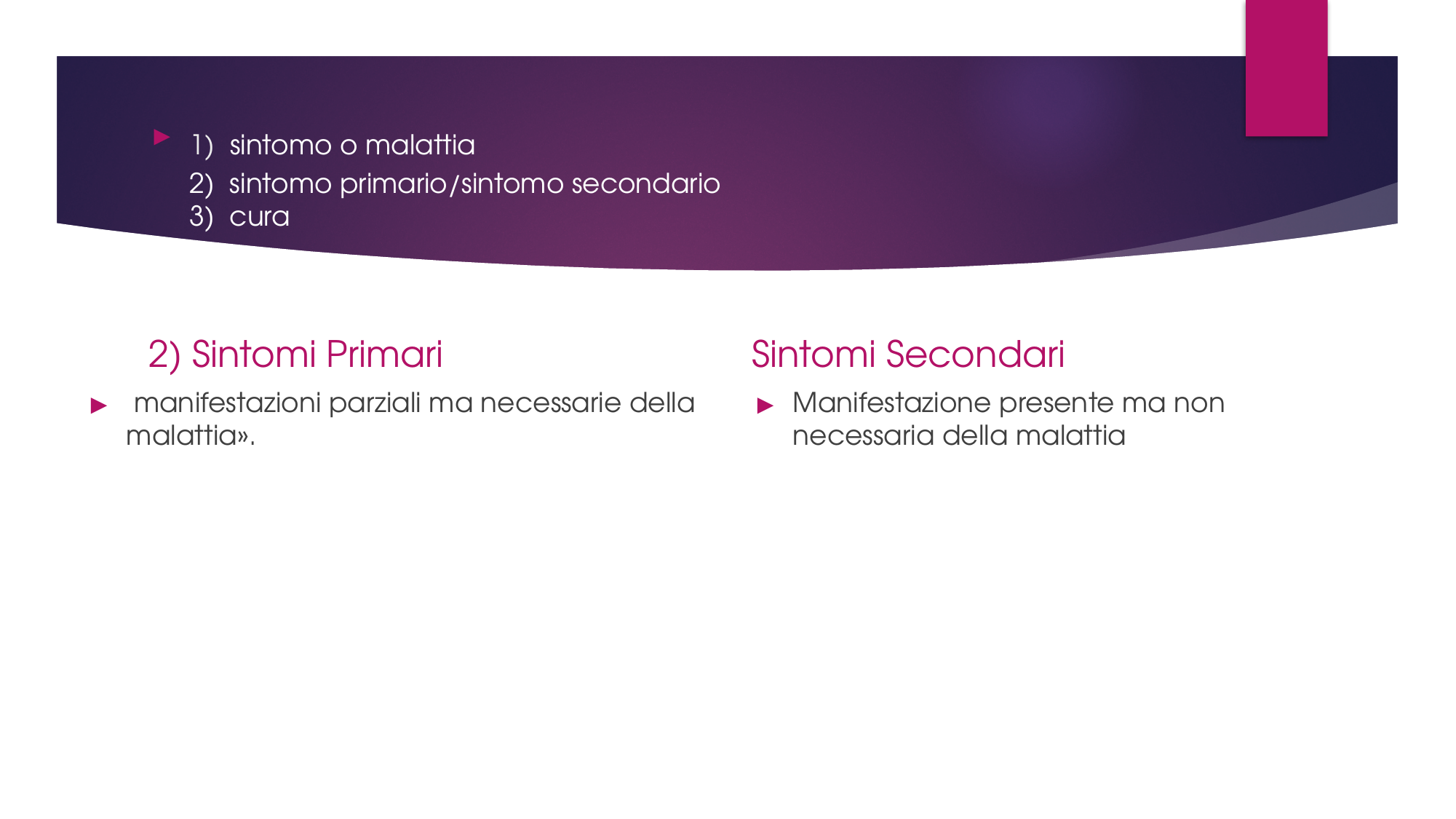

# 1) sintomo o malattia 2)  sintomo primario/sintomo secondario 3)  cura
2) Sintomi Primari
Sintomi Secondari
 manifestazioni parziali ma necessarie della malattia».
Manifestazione presente ma non necessaria della malattia